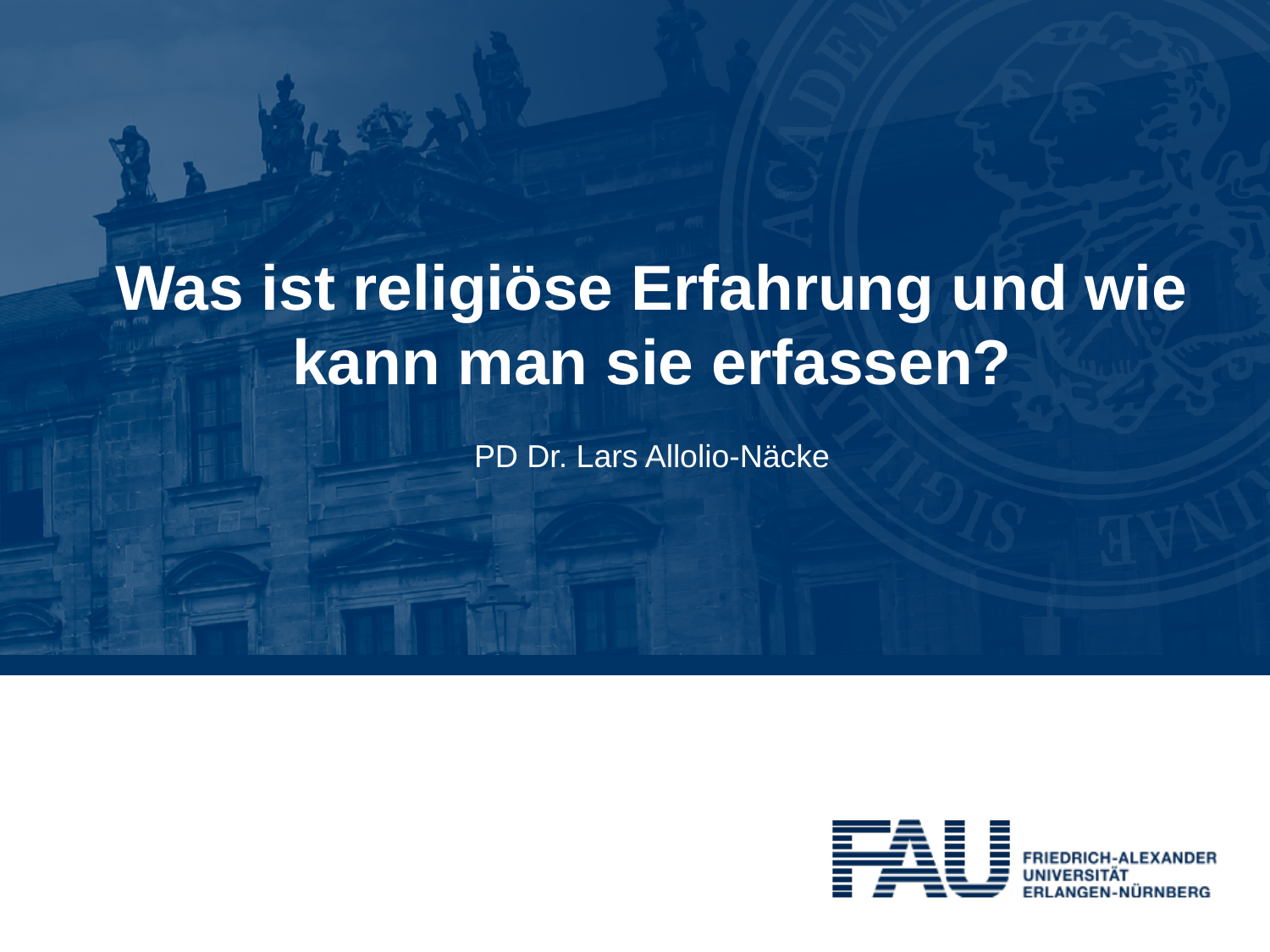

# Was ist religiöse Erfahrung und wie kann man sie erfassen?
PD Dr. Lars Allolio-Näcke